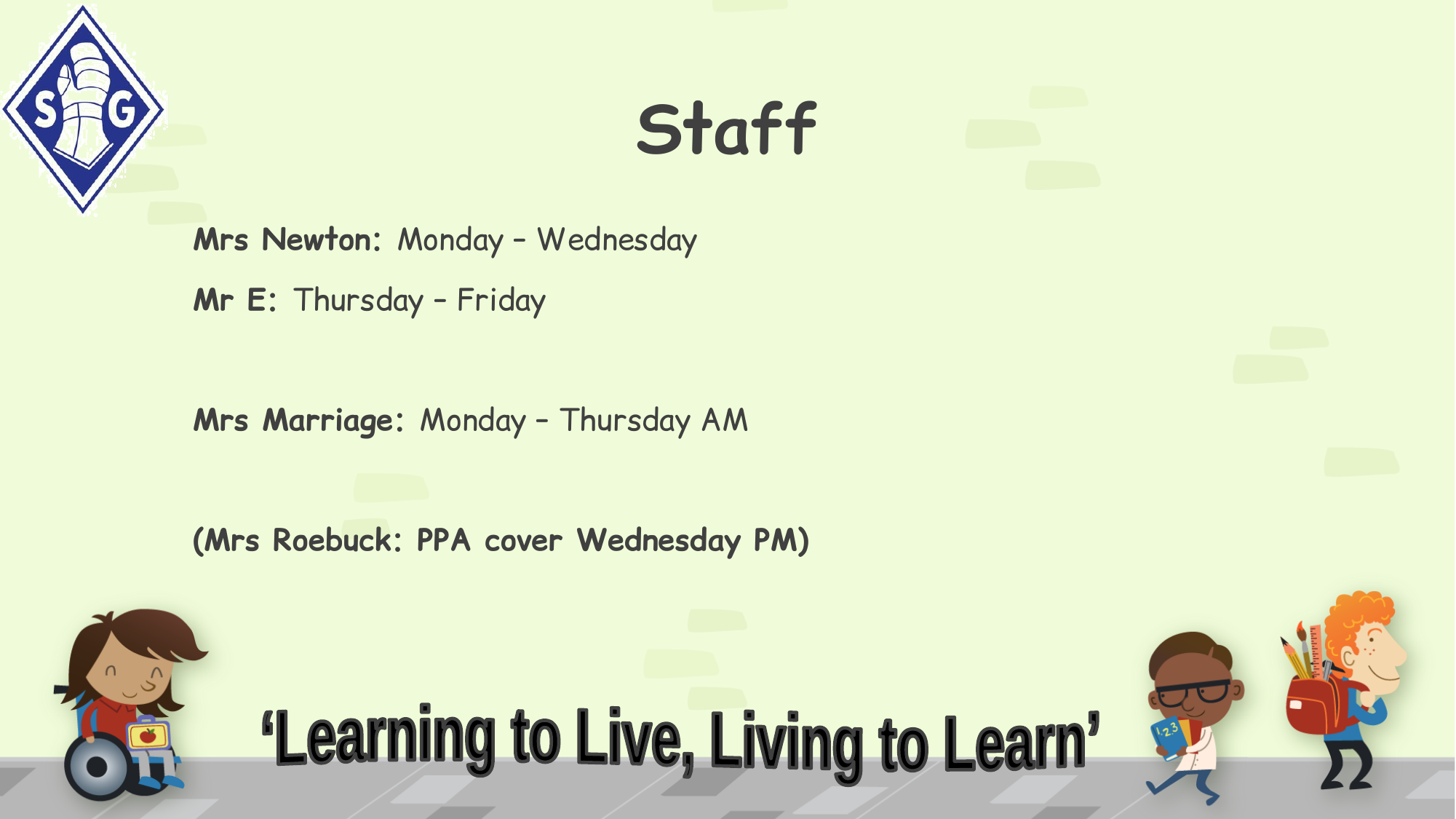

# Staff
Mrs Newton: Monday – Wednesday
Mr E: Thursday – Friday

Mrs Marriage: Monday – Thursday AM

(Mrs Roebuck: PPA cover Wednesday PM)